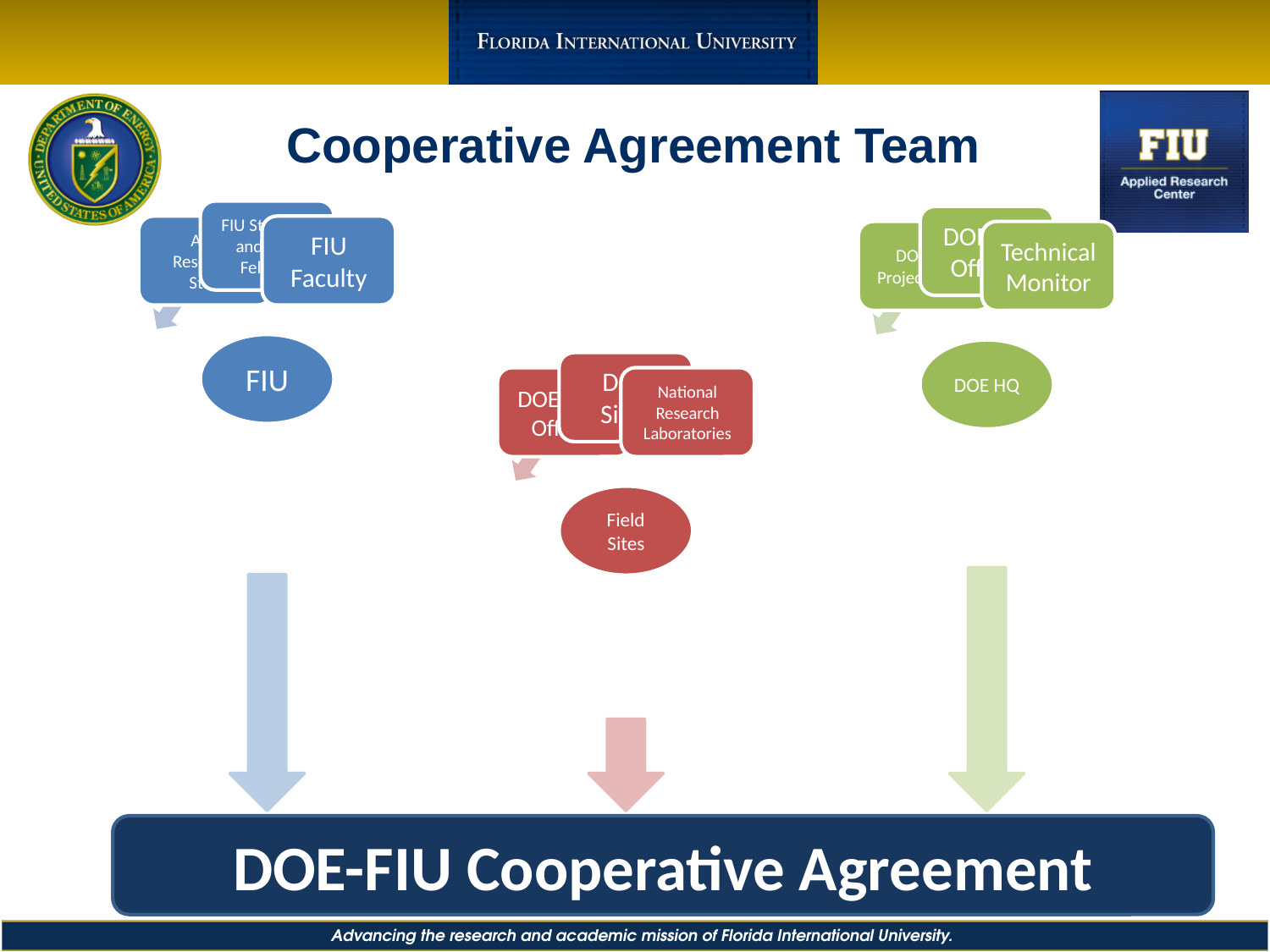

# Cooperative Agreement Team
FIU
DOE HQ
Field Sites

DOE-FIU Cooperative Agreement